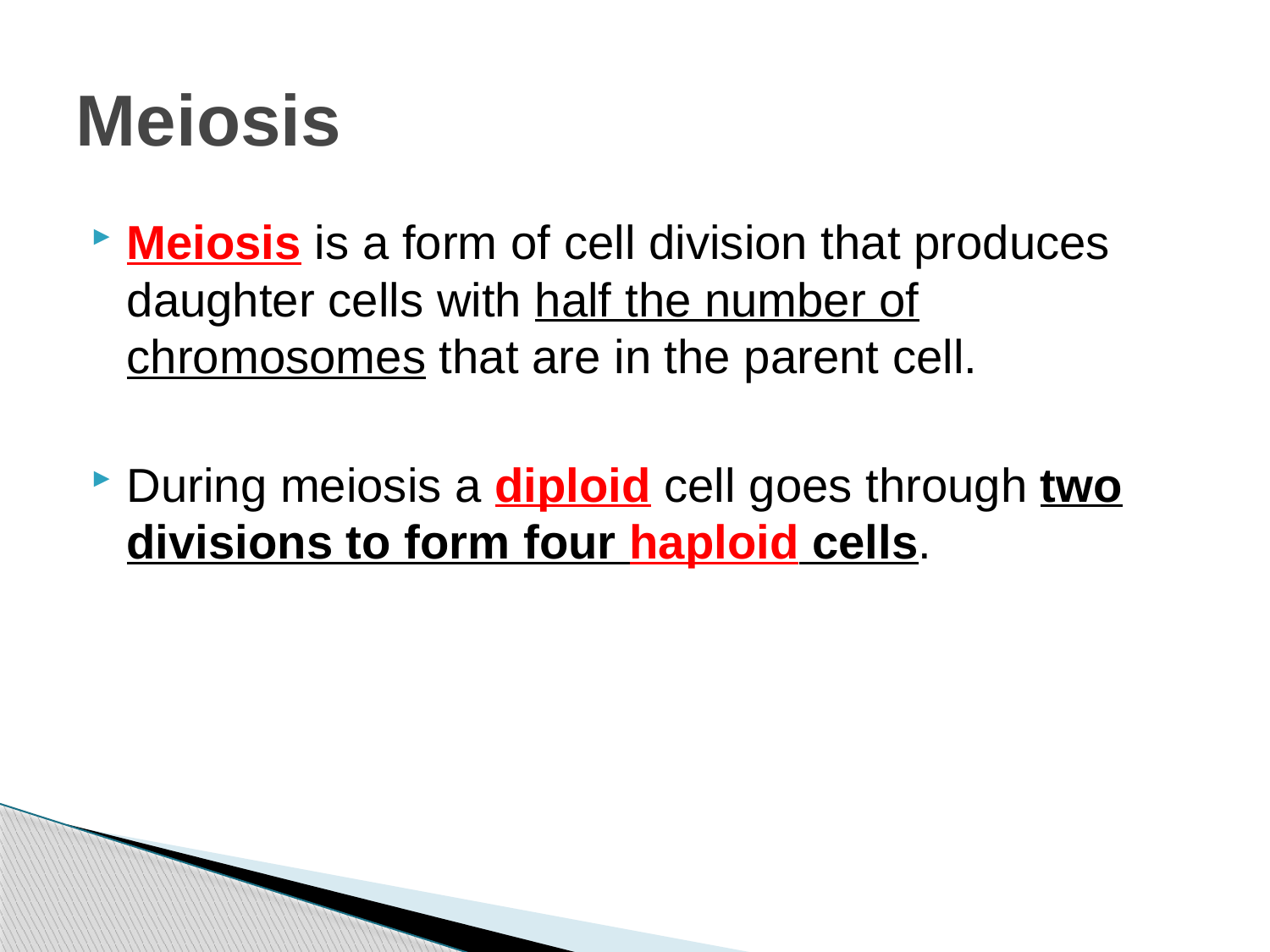

# Meiosis
Meiosis is a form of cell division that produces daughter cells with half the number of chromosomes that are in the parent cell.

During meiosis a diploid cell goes through two divisions to form four haploid cells.